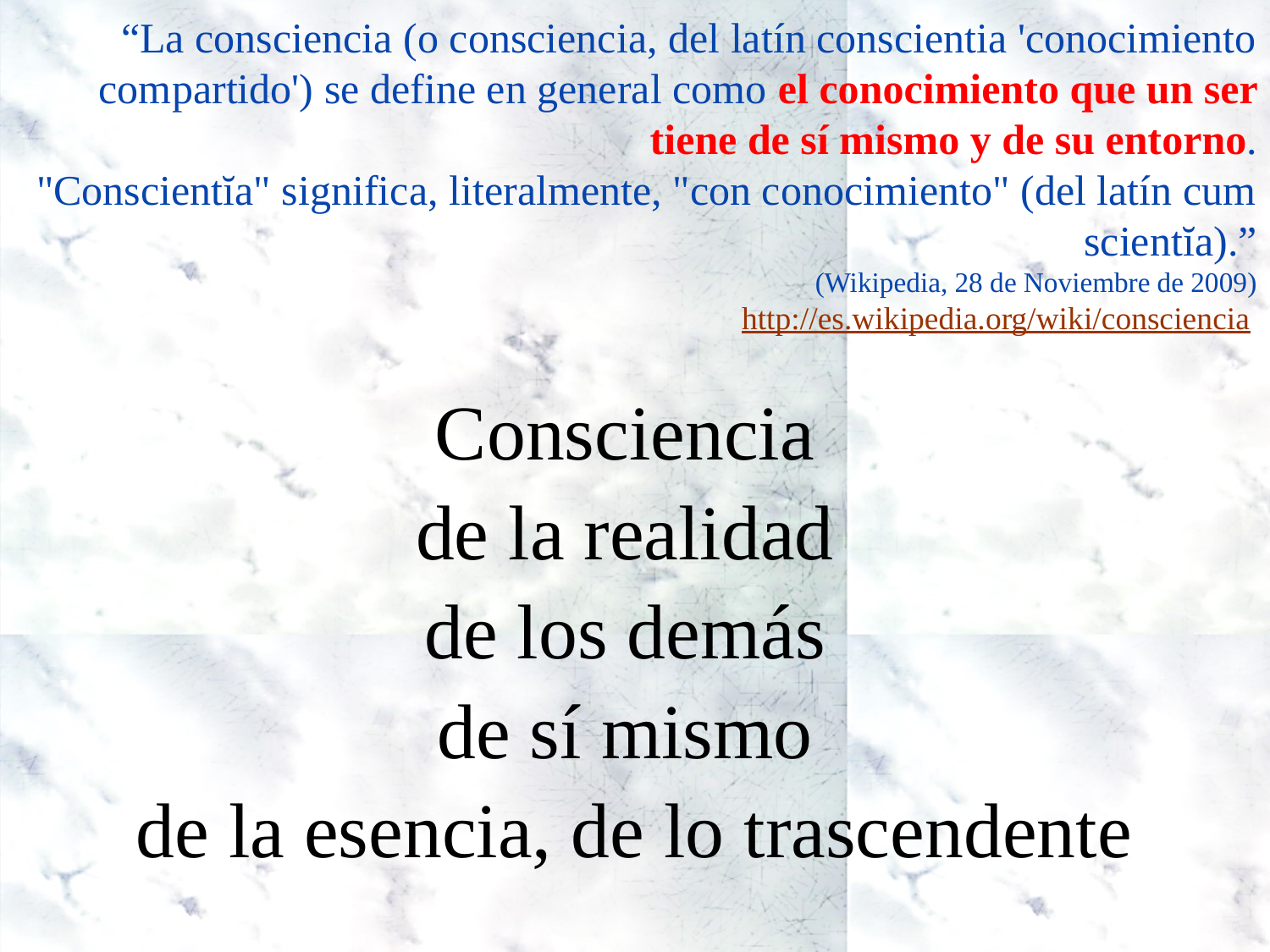

“La consciencia (o consciencia, del latín conscientia 'conocimiento compartido') se define en general como el conocimiento que un ser tiene de sí mismo y de su entorno.
"Conscientĭa" significa, literalmente, "con conocimiento" (del latín cum scientĭa).”
(Wikipedia, 28 de Noviembre de 2009)
http://es.wikipedia.org/wiki/consciencia
Consciencia
de la realidad
de los demás
de sí mismo
de la esencia, de lo trascendente